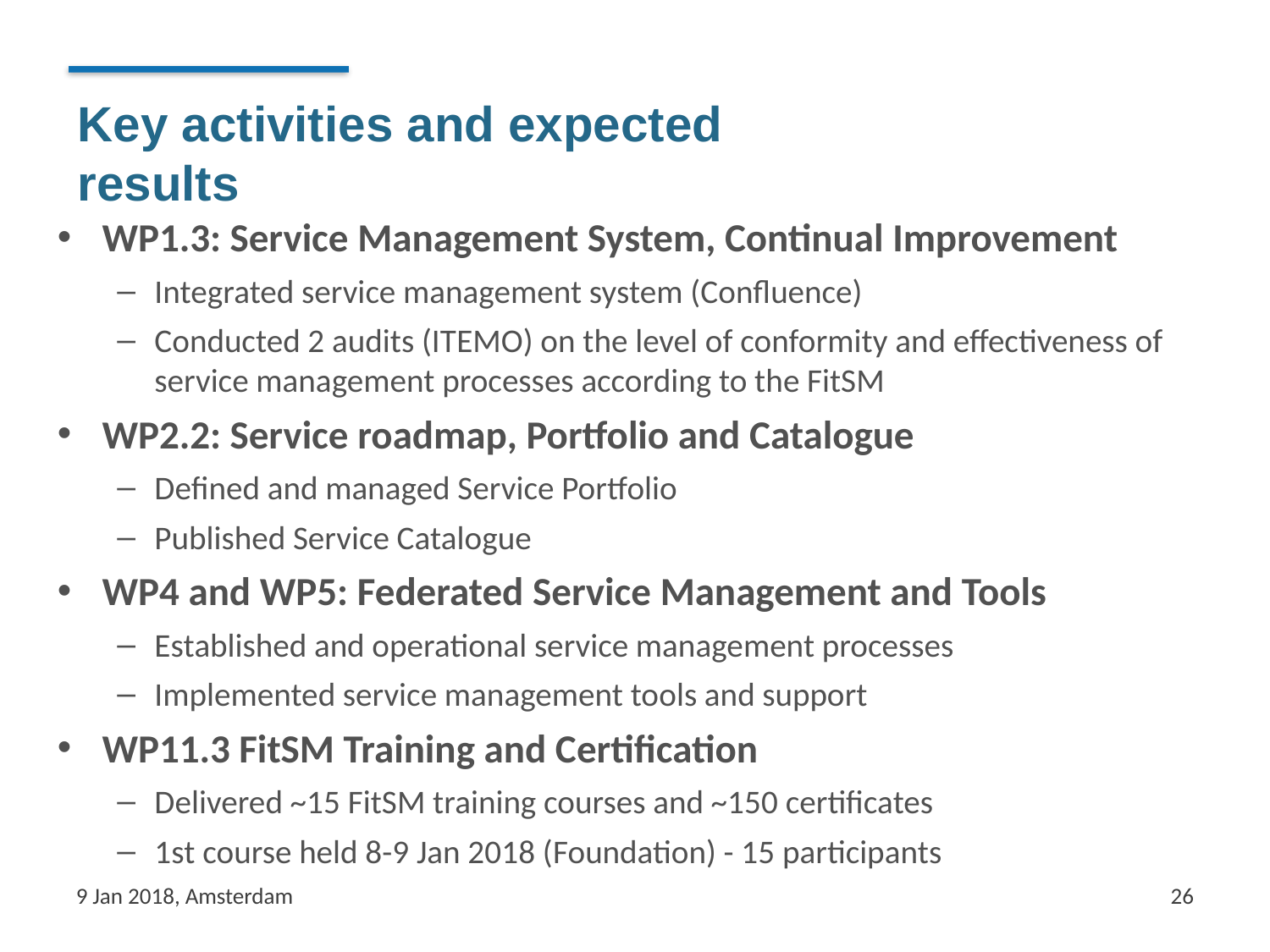

# Key activities and expected results
WP1.3: Service Management System, Continual Improvement
Integrated service management system (Confluence)
Conducted 2 audits (ITEMO) on the level of conformity and effectiveness of service management processes according to the FitSM
WP2.2: Service roadmap, Portfolio and Catalogue
Defined and managed Service Portfolio
Published Service Catalogue
WP4 and WP5: Federated Service Management and Tools
Established and operational service management processes
Implemented service management tools and support
WP11.3 FitSM Training and Certification
Delivered ~15 FitSM training courses and ~150 certificates
1st course held 8-9 Jan 2018 (Foundation) - 15 participants
9 Jan 2018, Amsterdam
26